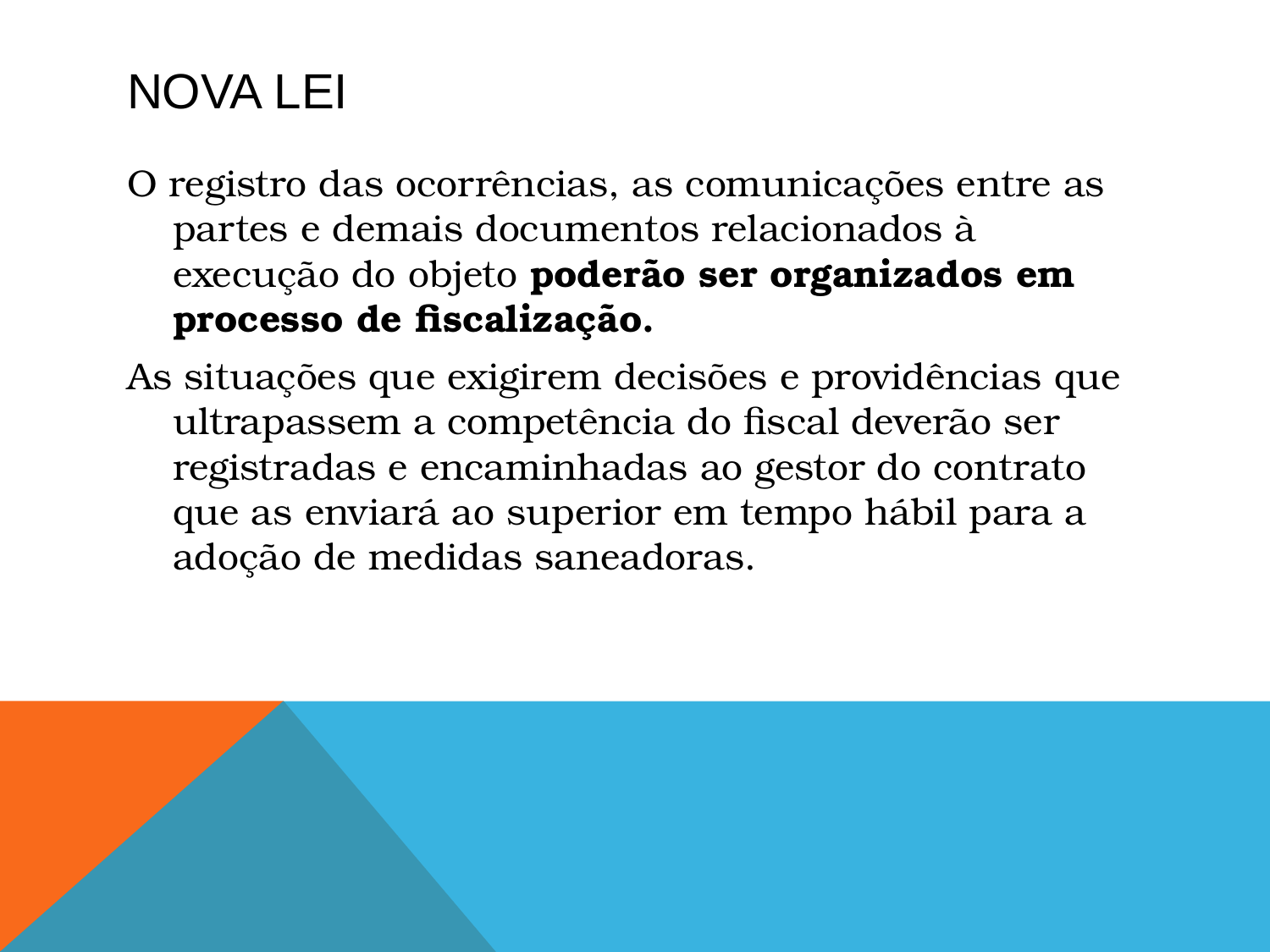

# Nova lei
O registro das ocorrências, as comunicações entre as partes e demais documentos relacionados à execução do objeto poderão ser organizados em processo de fiscalização.
As situações que exigirem decisões e providências que ultrapassem a competência do fiscal deverão ser registradas e encaminhadas ao gestor do contrato que as enviará ao superior em tempo hábil para a adoção de medidas saneadoras.